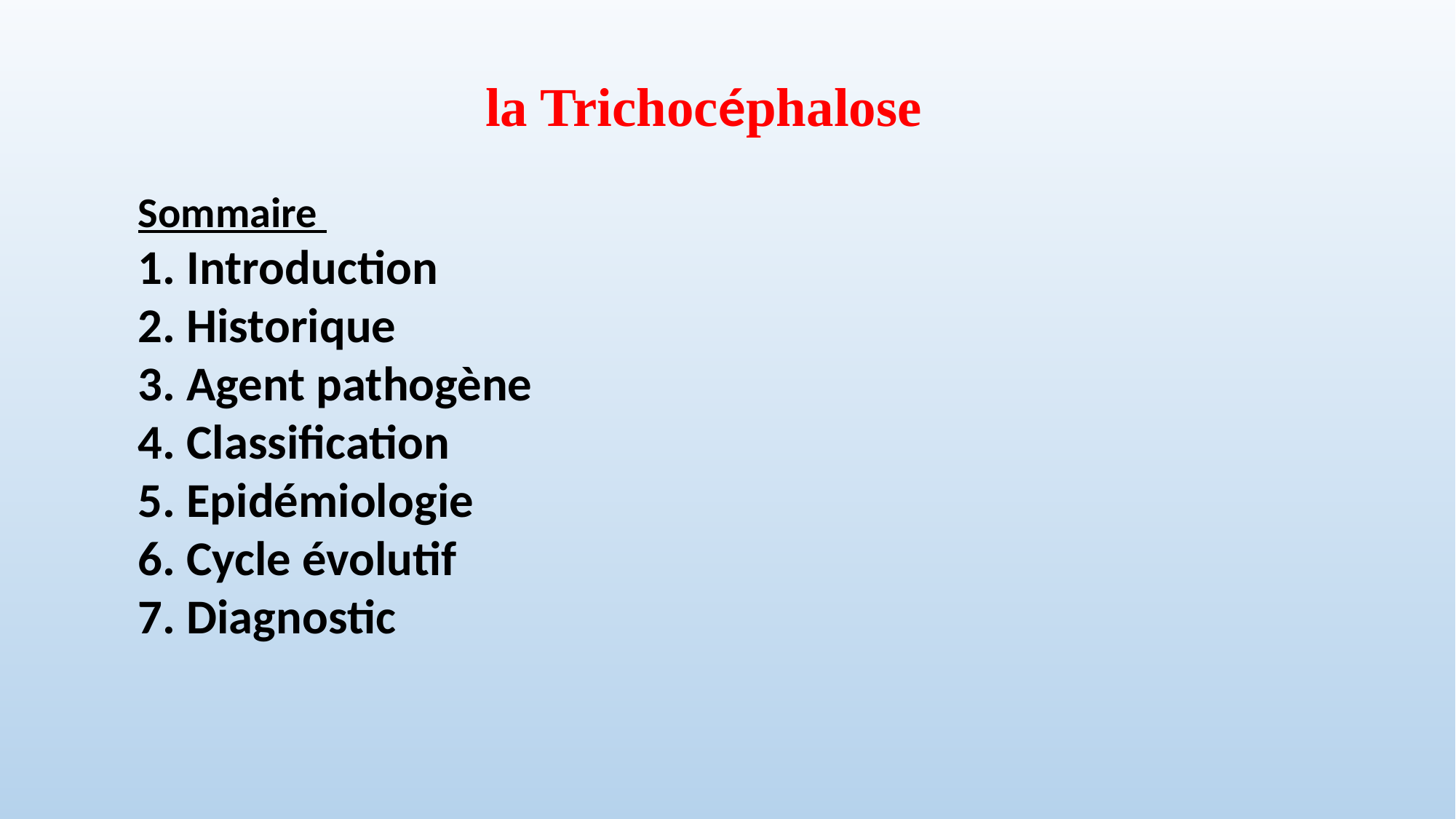

# la Trichocéphalose
Sommaire
1. Introduction
2. Historique
3. Agent pathogène
4. Classification
5. Epidémiologie
6. Cycle évolutif
7. Diagnostic